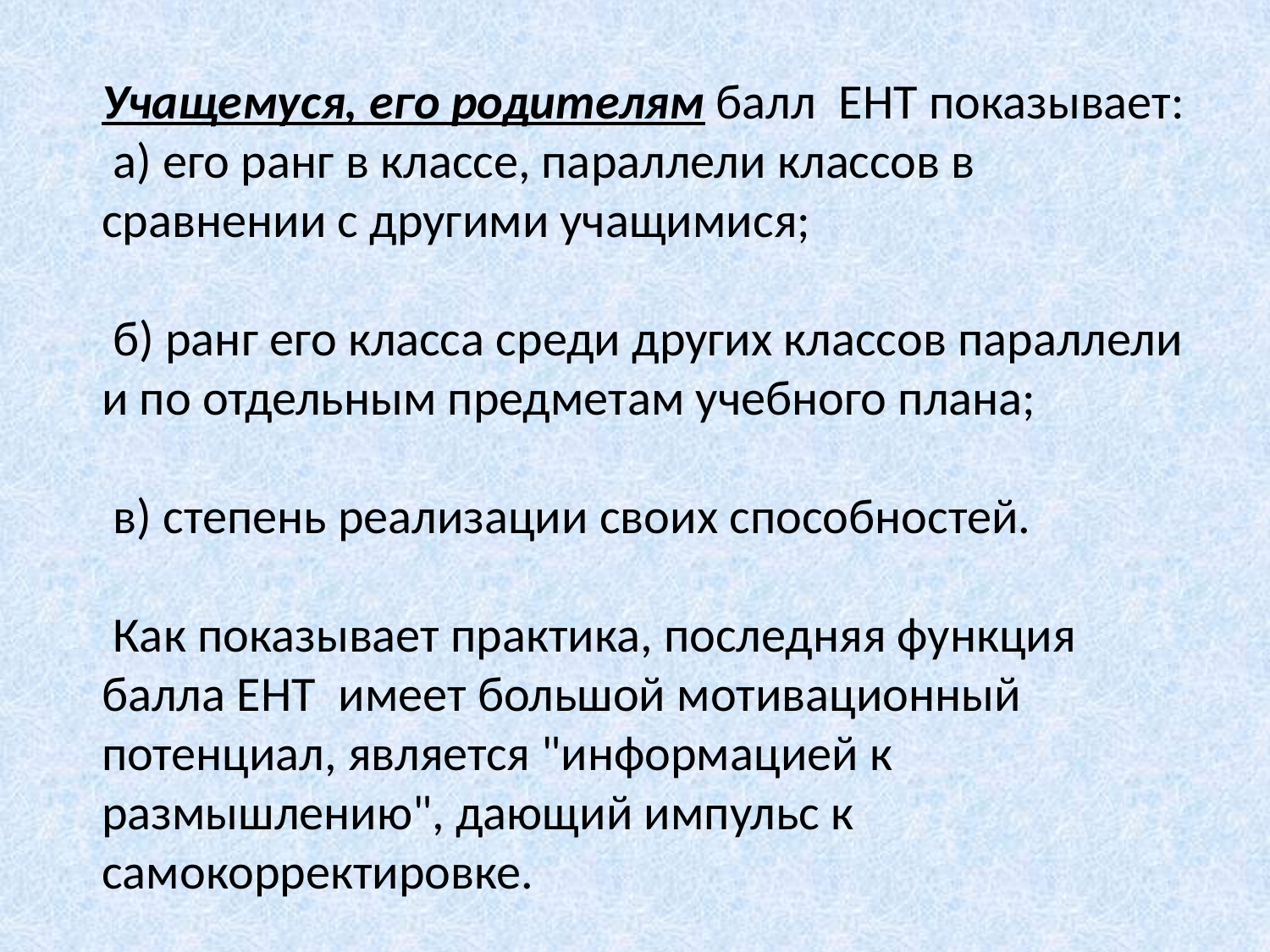

Учащемуся, его родителям балл  ЕНТ показывает:
 а) его ранг в классе, параллели классов в сравнении с другими учащимися;

 б) ранг его класса среди других классов параллели и по отдельным предметам учебного плана;

 в) степень реализации своих способностей.

 Как показывает практика, последняя функция балла ЕНТ  имеет большой мотивационный потенциал, является "информацией к размышлению", дающий импульс к самокорректировке.